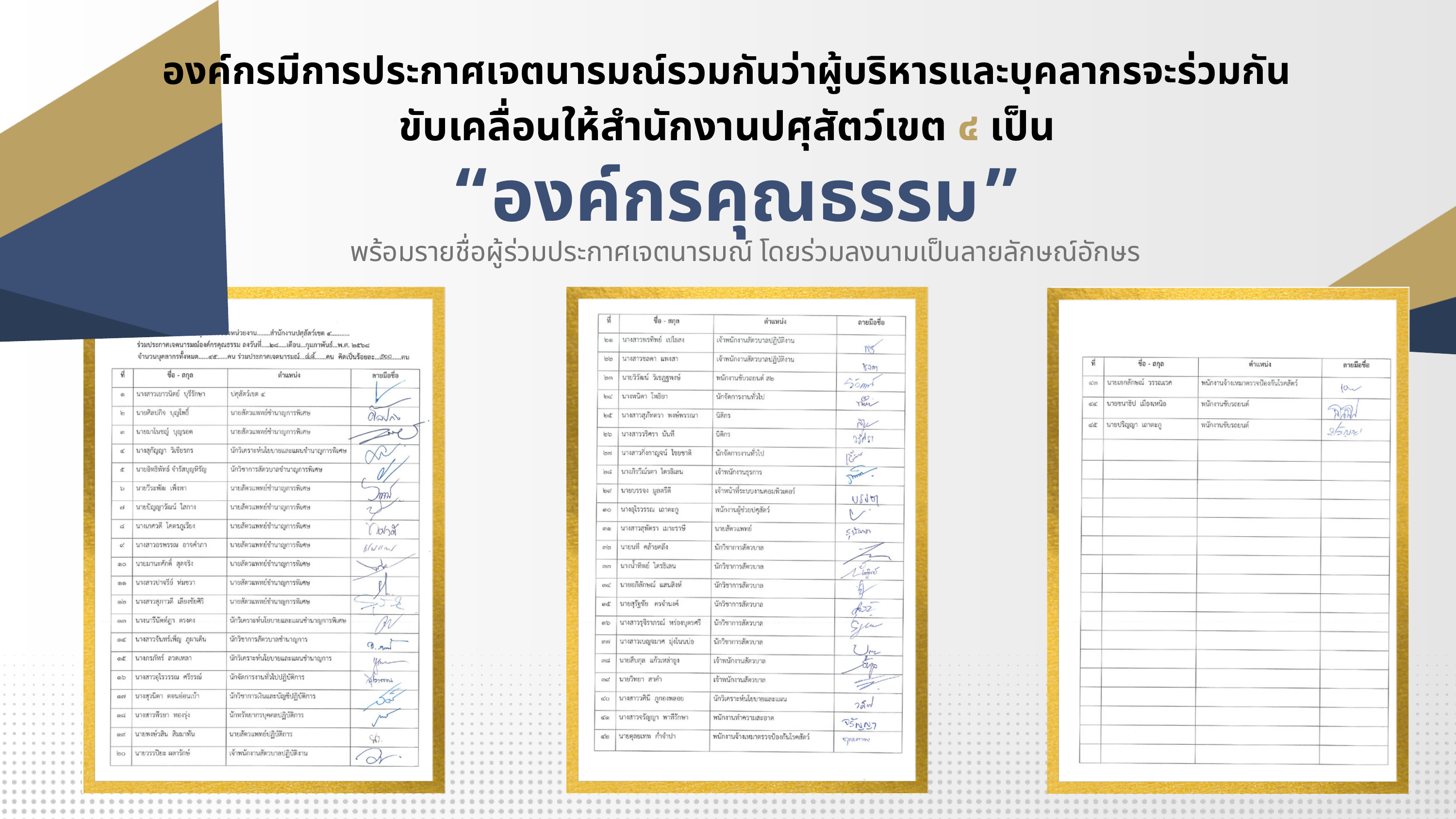

องค์กรมีการประกาศเจตนารมณ์รวมกันว่าผู้บริหารและบุคลากรจะร่วมกัน
ขับเคลื่อนให้สำนักงานปศุสัตว์เขต ๔ เป็น
“องค์กรคุณธรรม”
พร้อมรายชื่อผู้ร่วมประกาศเจตนารมณ์ โดยร่วมลงนามเป็นลายลักษณ์อักษร